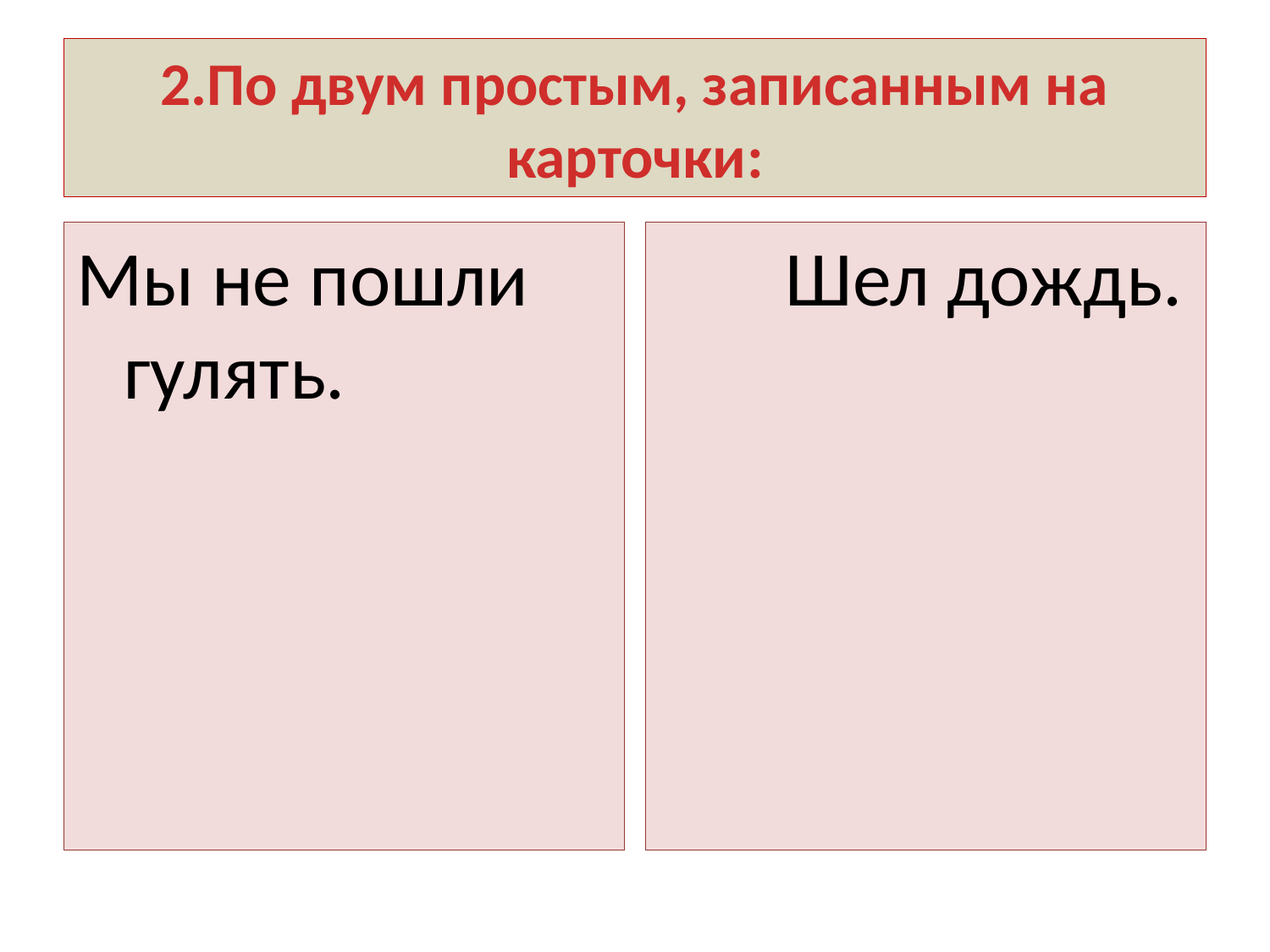

# 2.По двум простым, записанным на карточки:
Мы не пошли гулять.
Шел дождь.